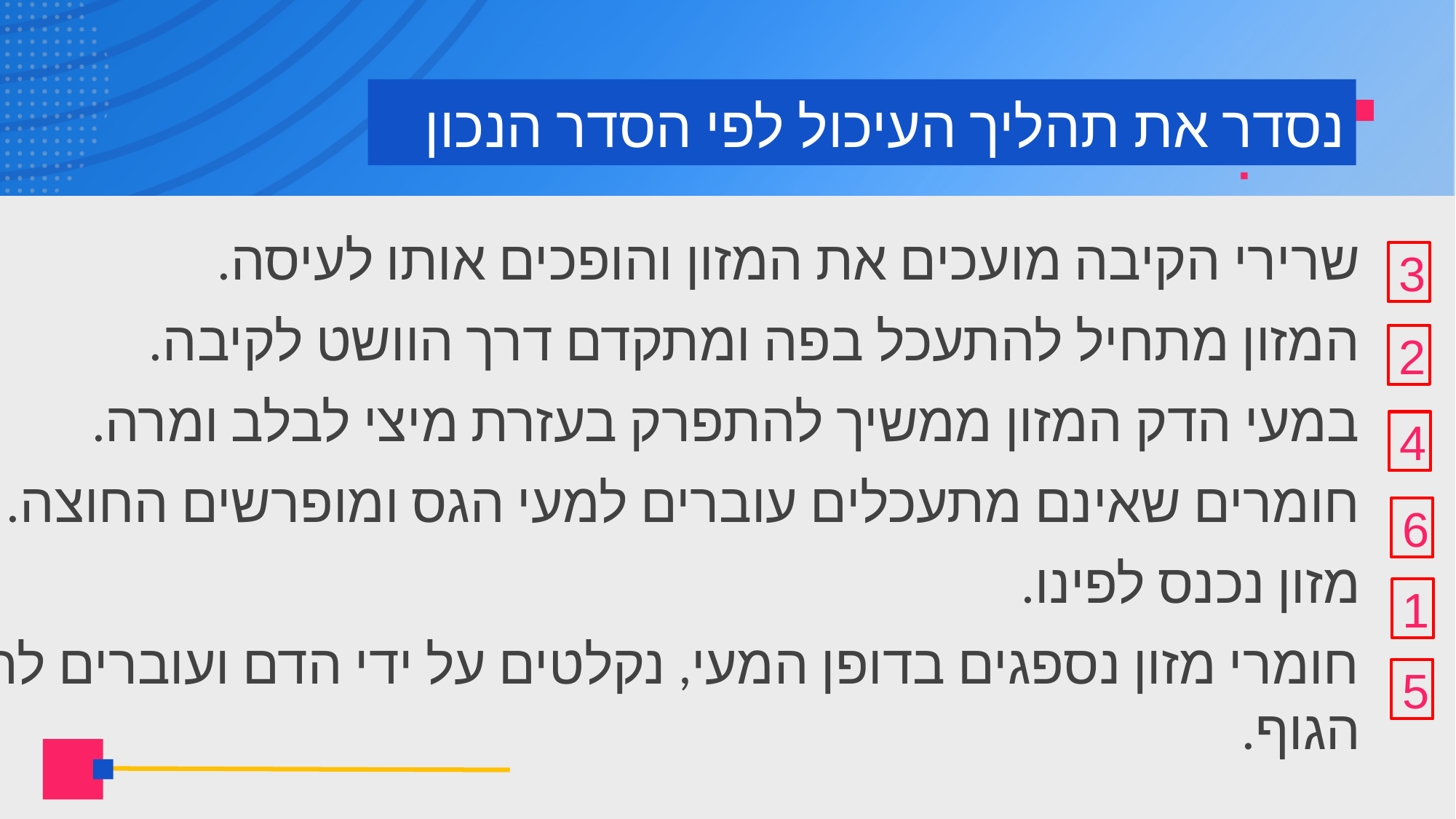

# נסדר את תהליך העיכול לפי הסדר הנכון
שרירי הקיבה מועכים את המזון והופכים אותו לעיסה.
המזון מתחיל להתעכל בפה ומתקדם דרך הוושט לקיבה.
במעי הדק המזון ממשיך להתפרק בעזרת מיצי לבלב ומרה.
חומרים שאינם מתעכלים עוברים למעי הגס ומופרשים החוצה.
מזון נכנס לפינו.
חומרי מזון נספגים בדופן המעי, נקלטים על ידי הדם ועוברים לתאי הגוף.
3
2
4
6
1
5